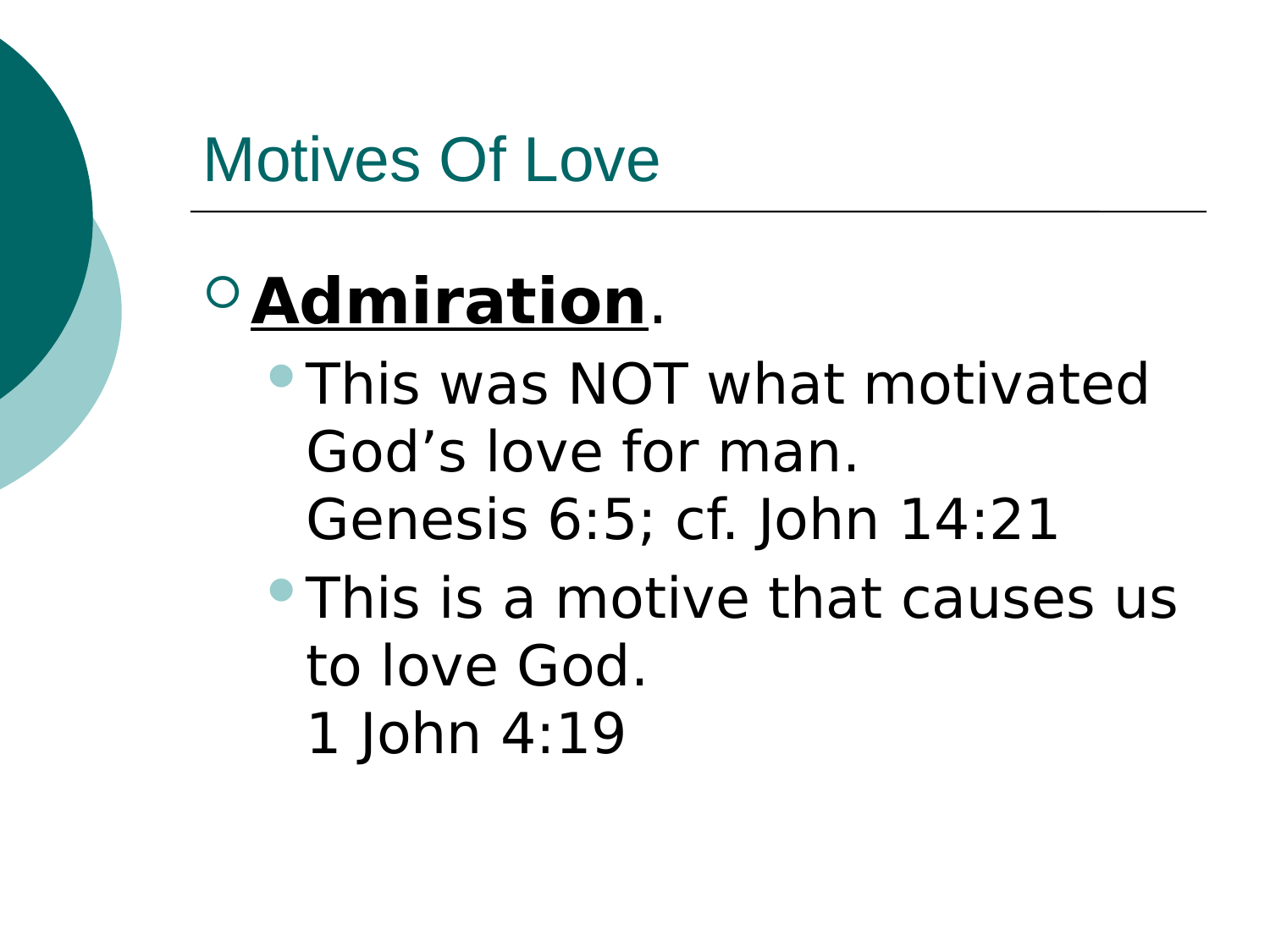

# Motives Of Love
Admiration.
This was NOT what motivated God’s love for man.
Genesis 6:5; cf. John 14:21
This is a motive that causes us to love God.
1 John 4:19